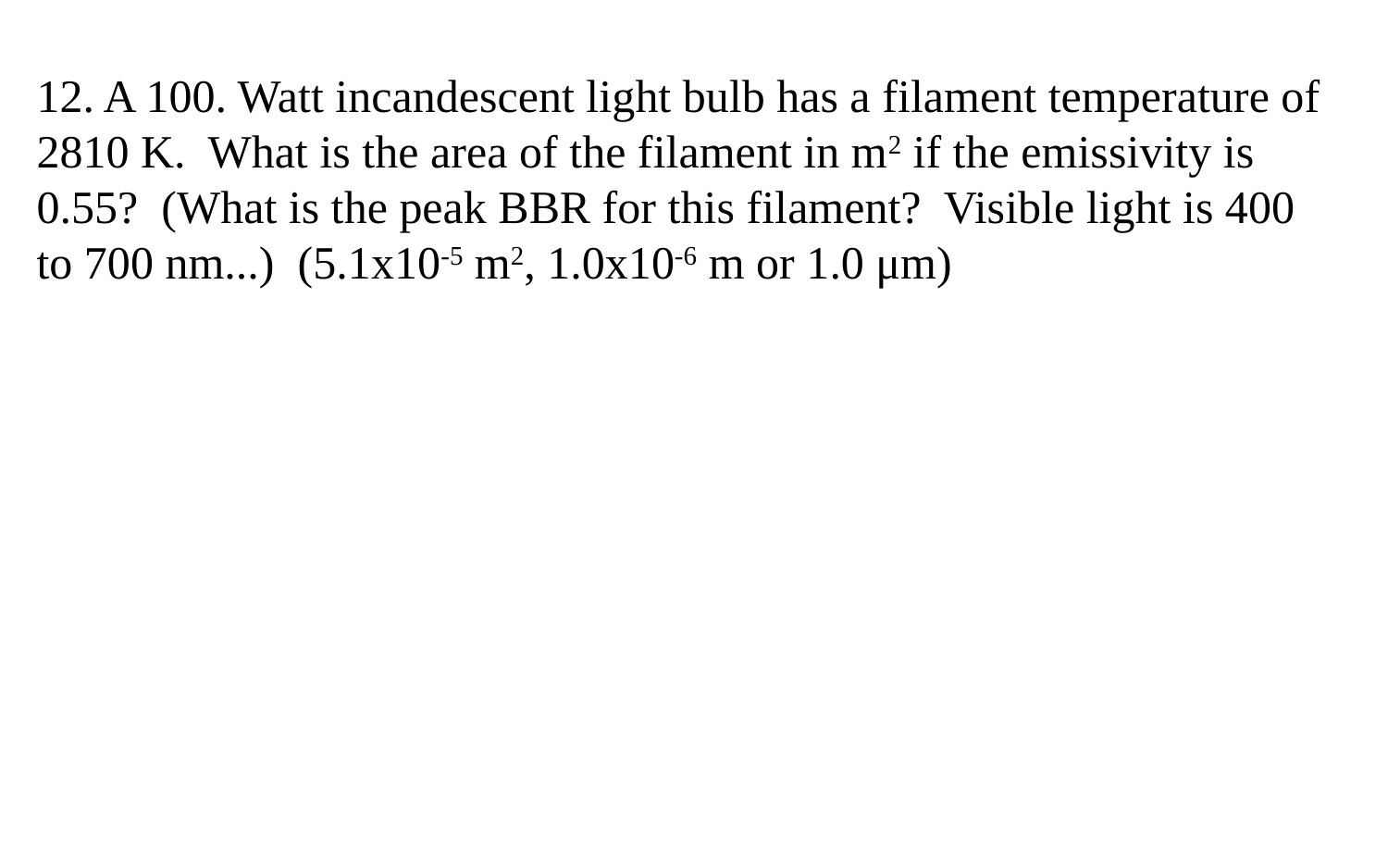

12. A 100. Watt incandescent light bulb has a filament temperature of 2810 K.  What is the area of the filament in m2 if the emissivity is 0.55?  (What is the peak BBR for this filament?  Visible light is 400 to 700 nm...)  (5.1x10-5 m2, 1.0x10-6 m or 1.0 μm)